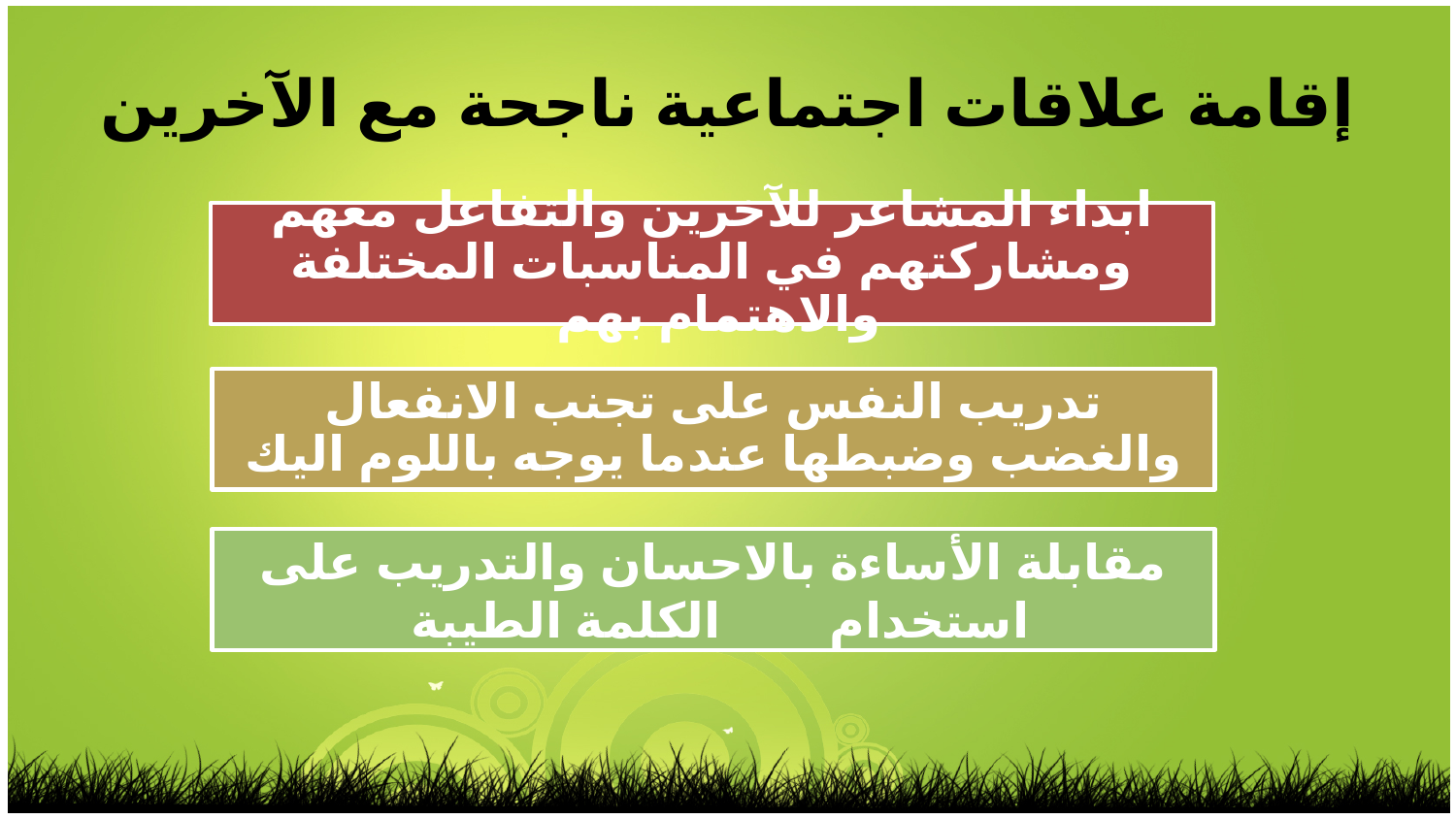

إقامة علاقات اجتماعية ناجحة مع الآخرين
ابداء المشاعر للآخرين والتفاعل معهم ومشاركتهم في المناسبات المختلفة والاهتمام بهم
تدريب النفس على تجنب الانفعال والغضب وضبطها عندما يوجه باللوم اليك
مقابلة الأساءة بالاحسان والتدريب على استخدام        الكلمة الطيبة